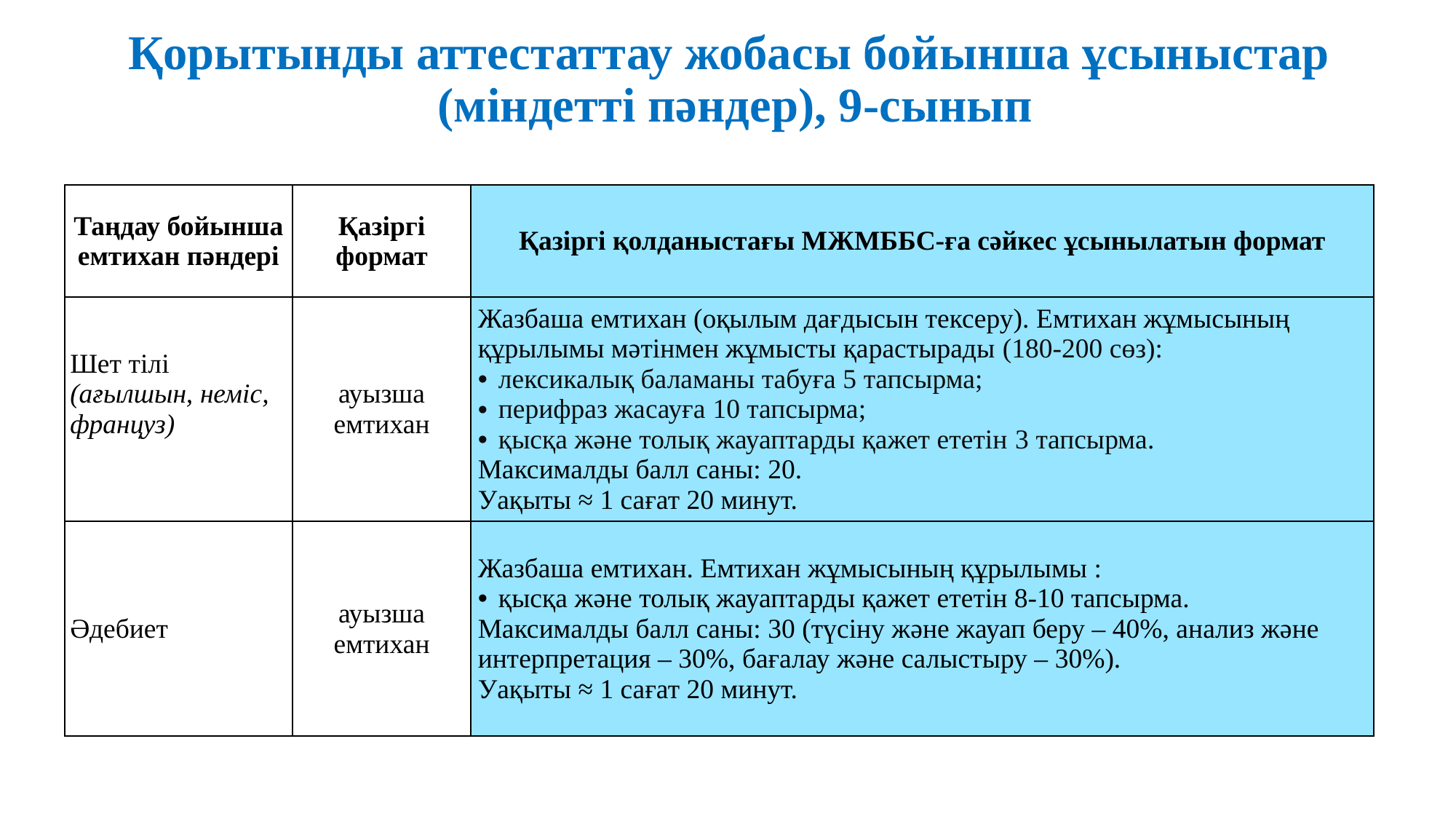

# Қорытынды аттестаттау жобасы бойынша ұсыныстар (міндетті пәндер), 9-сынып
| Таңдау бойынша емтихан пәндері | Қазіргі формат | Қазіргі қолданыстағы МЖМББС-ға сәйкес ұсынылатын формат |
| --- | --- | --- |
| Шет тілі (ағылшын, неміс, француз) | ауызша емтихан | Жазбаша емтихан (оқылым дағдысын тексеру). Емтихан жұмысының құрылымы мәтінмен жұмысты қарастырады (180-200 сөз): лексикалық баламаны табуға 5 тапсырма; перифраз жасауға 10 тапсырма; қысқа және толық жауаптарды қажет ететін 3 тапсырма. Максималды балл саны: 20. Уақыты ≈ 1 сағат 20 минут. |
| Әдебиет | ауызша емтихан | Жазбаша емтихан. Емтихан жұмысының құрылымы : қысқа және толық жауаптарды қажет ететін 8-10 тапсырма. Максималды балл саны: 30 (түсіну және жауап беру – 40%, анализ және интерпретация – 30%, бағалау және салыстыру – 30%). Уақыты ≈ 1 сағат 20 минут. |